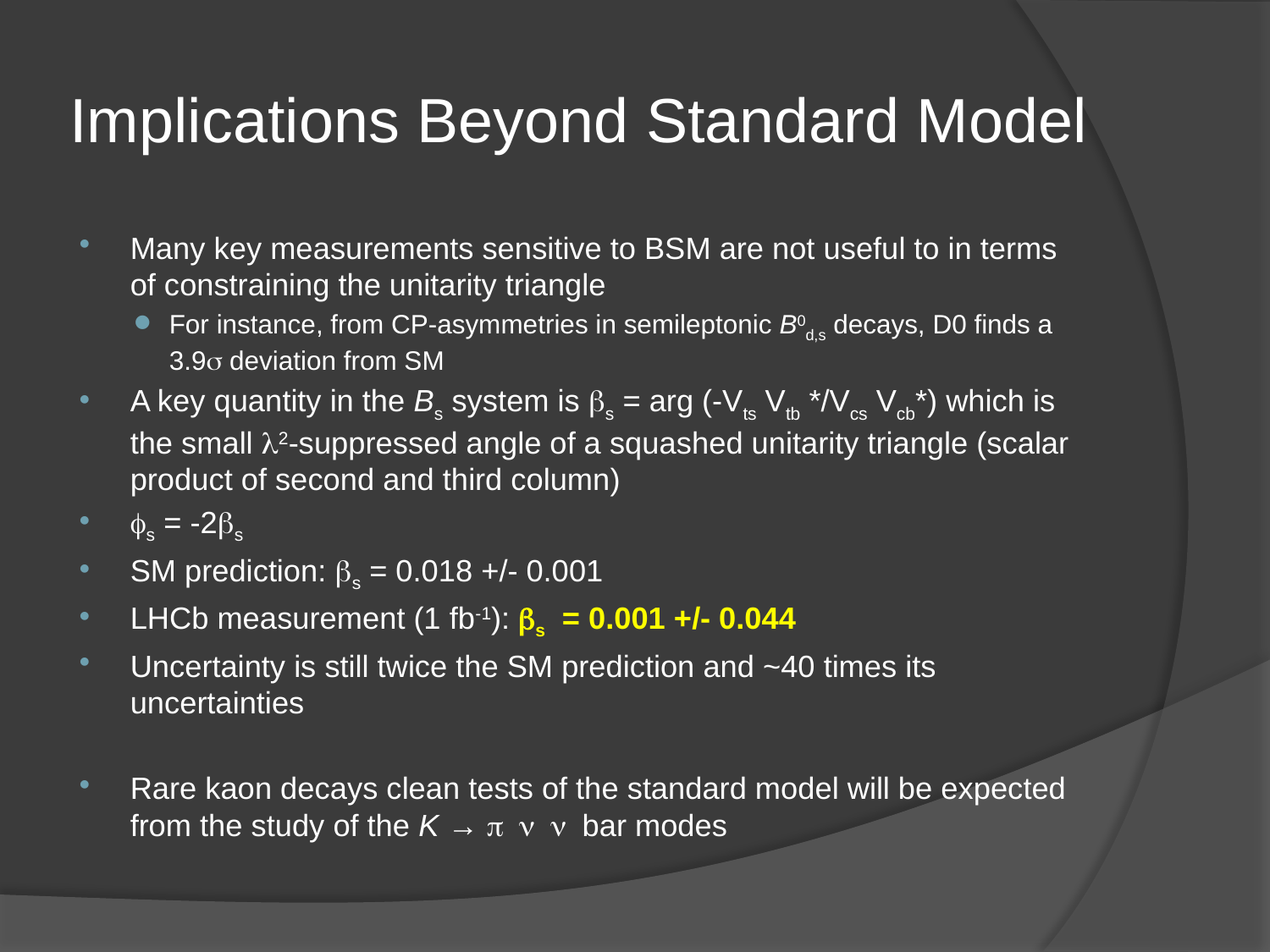

# Implications Beyond Standard Model
Many key measurements sensitive to BSM are not useful to in terms of constraining the unitarity triangle
For instance, from CP-asymmetries in semileptonic B0d,s decays, D0 finds a 3.9σ deviation from SM
A key quantity in the Bs system is βs = arg (-Vts Vtb */Vcs Vcb*) which is the small λ2-suppressed angle of a squashed unitarity triangle (scalar product of second and third column)
φs = -2βs
SM prediction: βs = 0.018 +/- 0.001
LHCb measurement (1 fb-1): βs  = 0.001 +/- 0.044
Uncertainty is still twice the SM prediction and ~40 times its uncertainties

Rare kaon decays clean tests of the standard model will be expected from the study of the K → π ν ν bar modes